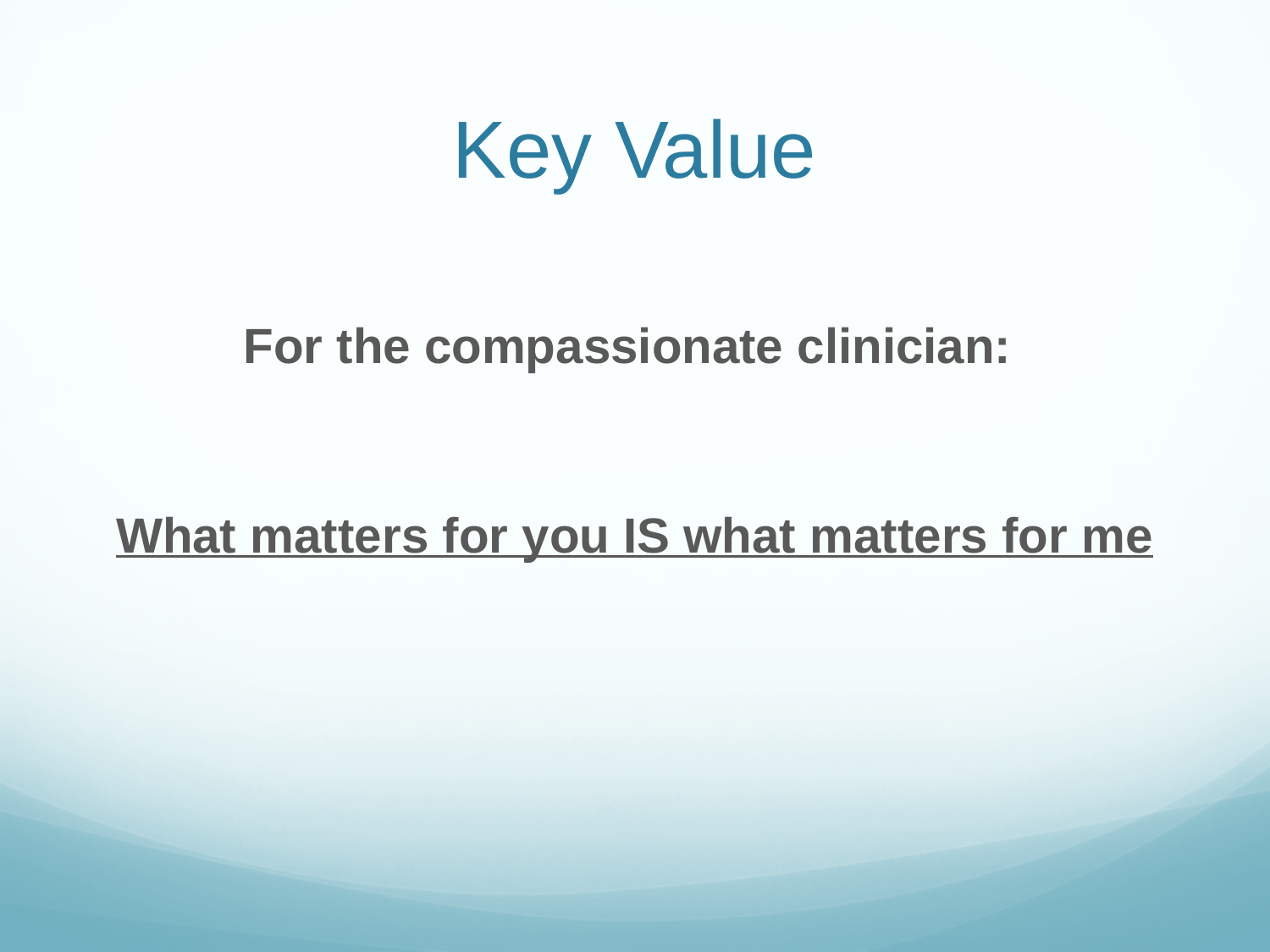

# Key Value

For the compassionate clinician:

What matters for you IS what matters for me